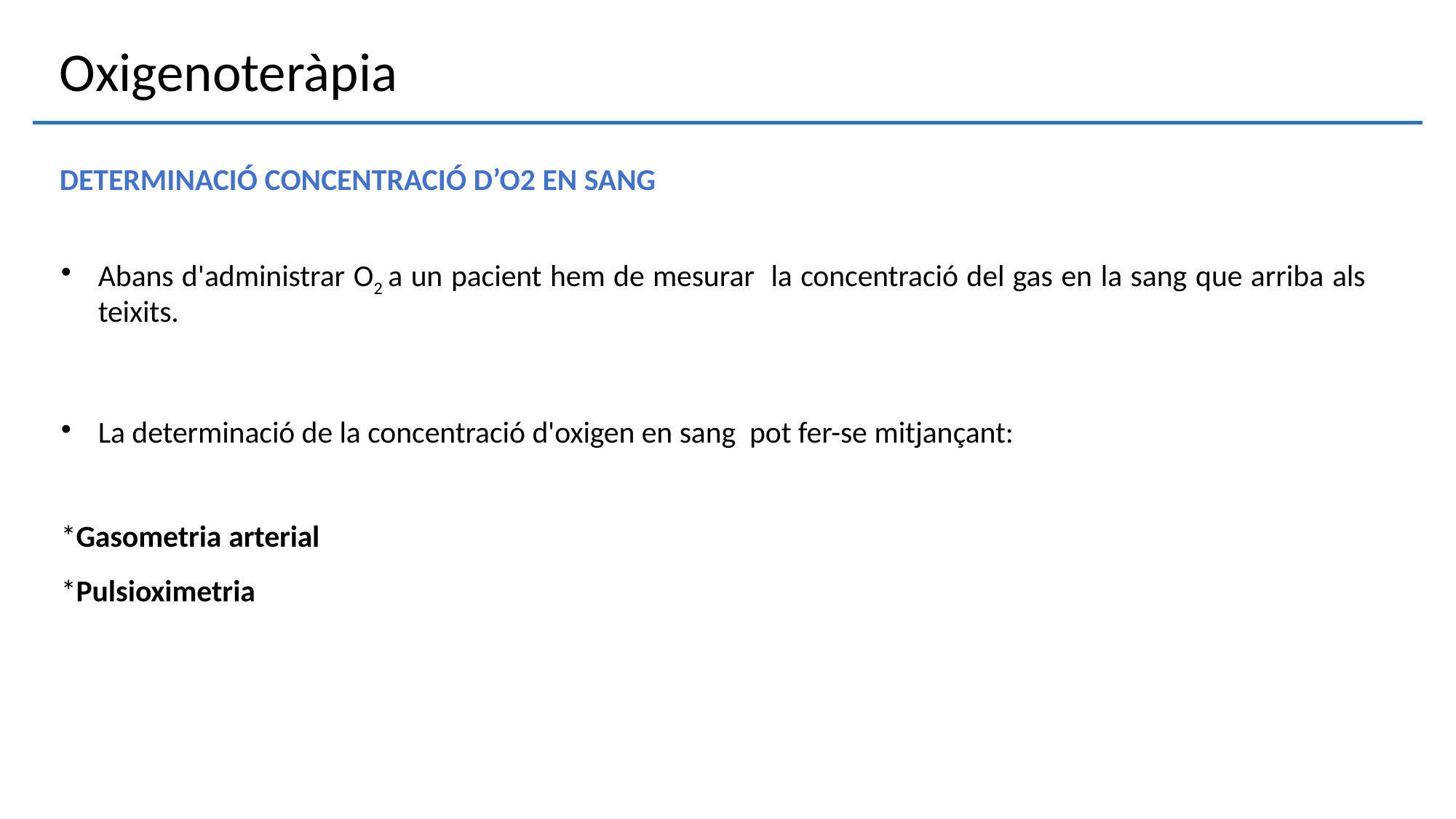

Oxigenoteràpia
DETERMINACIÓ CONCENTRACIÓ D’O2 EN SANG

Abans d'administrar O2 a un pacient hem de mesurar  la concentració del gas en la sang que arriba als  teixits.

La determinació de la concentració d'oxigen en sang  pot fer-se mitjançant:

*Gasometria arterial
*Pulsioximetria